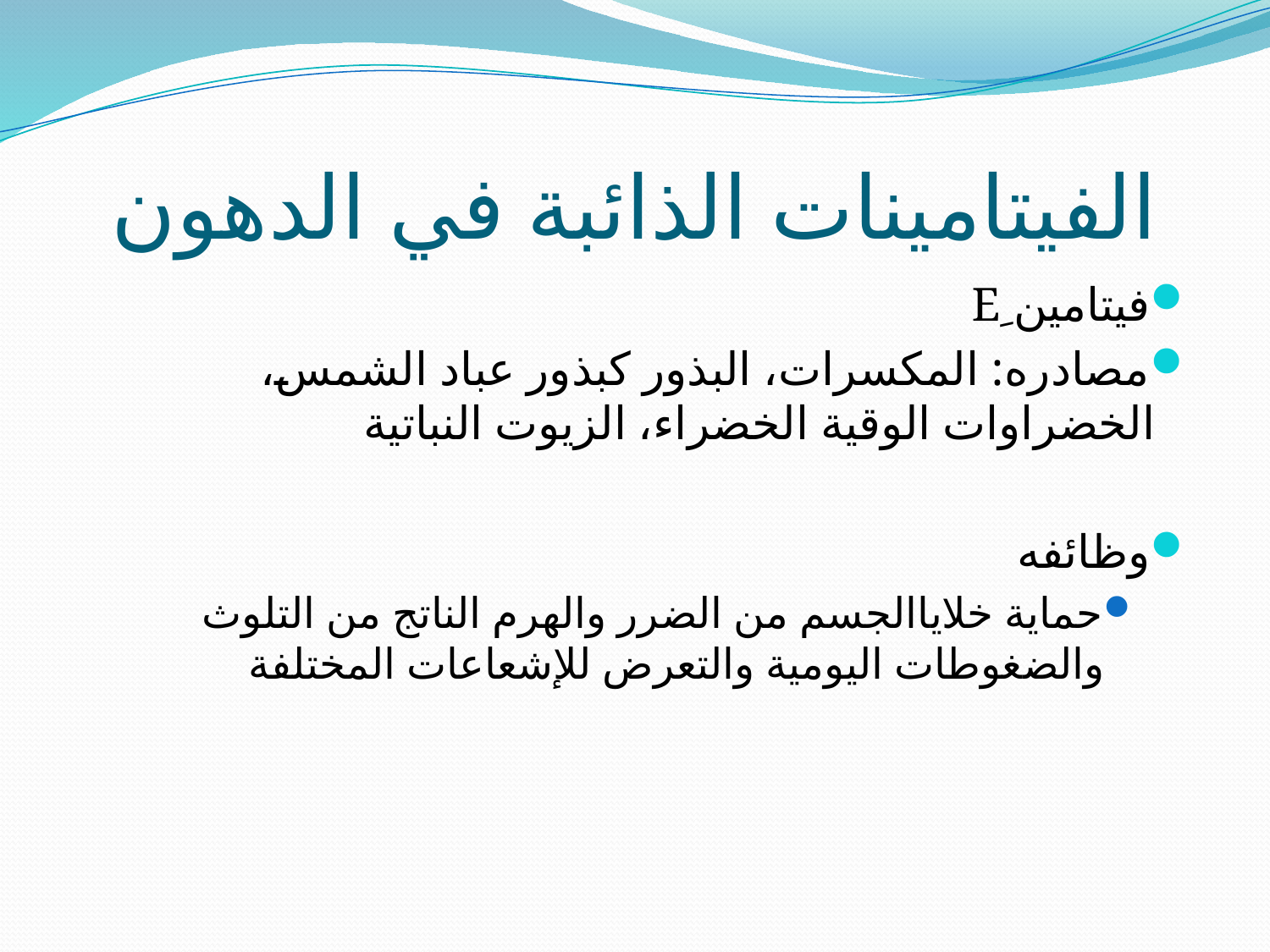

# الفيتامينات الذائبة في الدهون
فيتامين ِE
مصادره: المكسرات، البذور كبذور عباد الشمس، الخضراوات الوقية الخضراء، الزيوت النباتية

وظائفه
حماية خلاياالجسم من الضرر والهرم الناتج من التلوث والضغوطات اليومية والتعرض للإشعاعات المختلفة